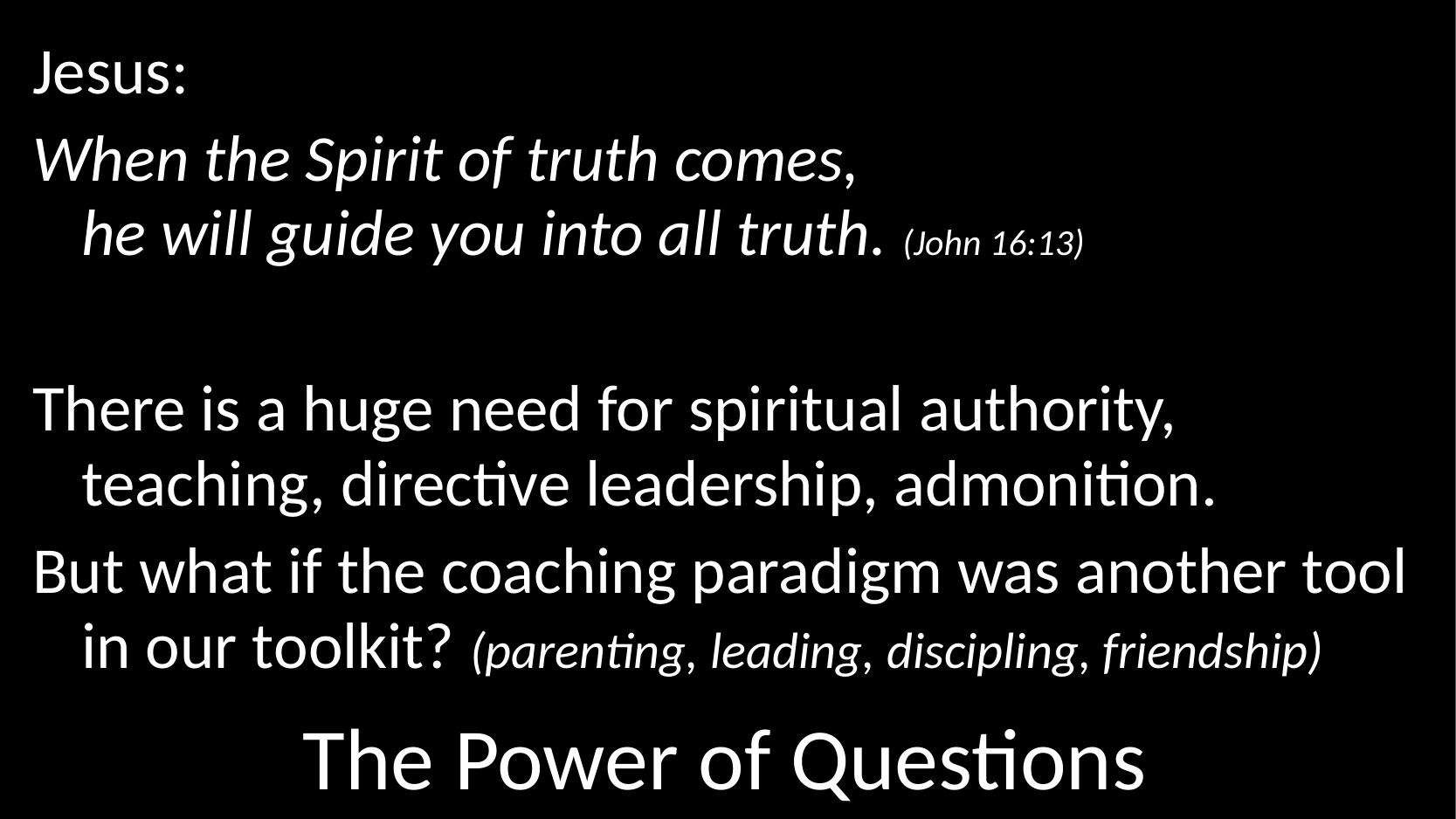

Jesus:
When the Spirit of truth comes,
he will guide you into all truth. (John 16:13)

There is a huge need for spiritual authority, teaching, directive leadership, admonition.
But what if the coaching paradigm was another tool in our toolkit? (parenting, leading, discipling, friendship)
# The Power of Questions